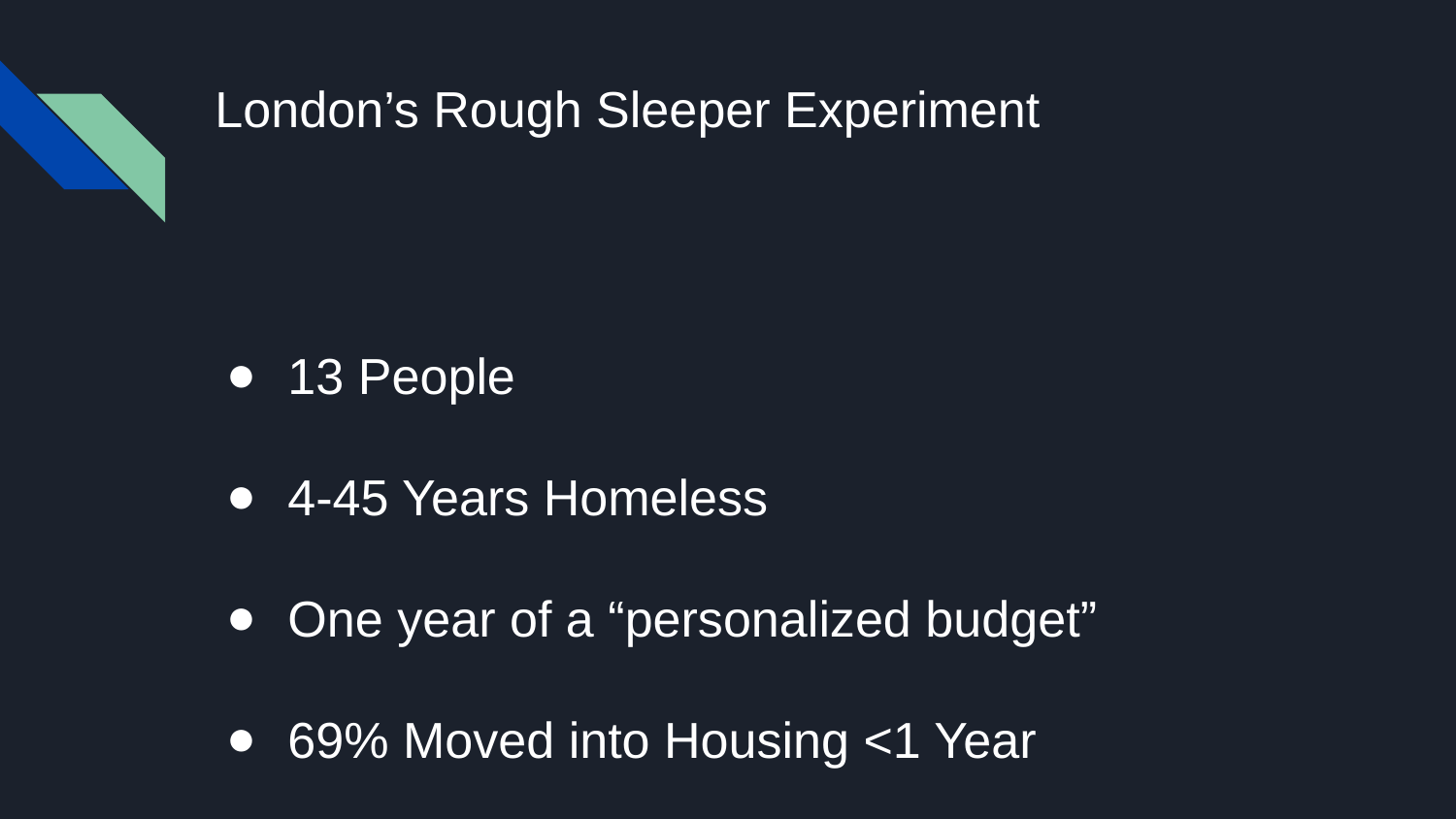

# London’s Rough Sleeper Experiment

13 People
4-45 Years Homeless
One year of a “personalized budget”
69% Moved into Housing <1 Year